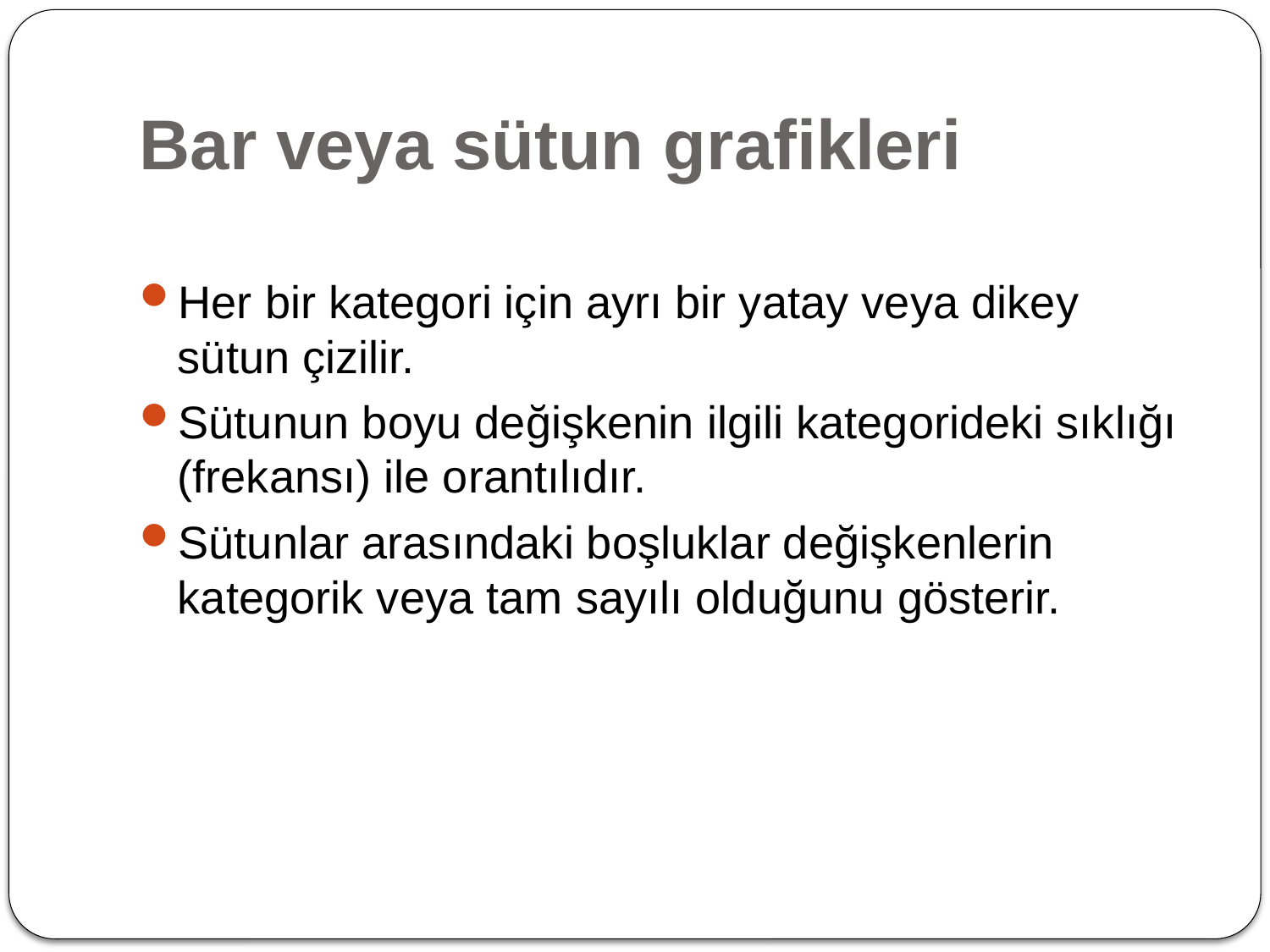

# Bar veya sütun grafikleri
Her bir kategori için ayrı bir yatay veya dikey sütun çizilir.
Sütunun boyu değişkenin ilgili kategorideki sıklığı (frekansı) ile orantılıdır.
Sütunlar arasındaki boşluklar değişkenlerin kategorik veya tam sayılı olduğunu gösterir.